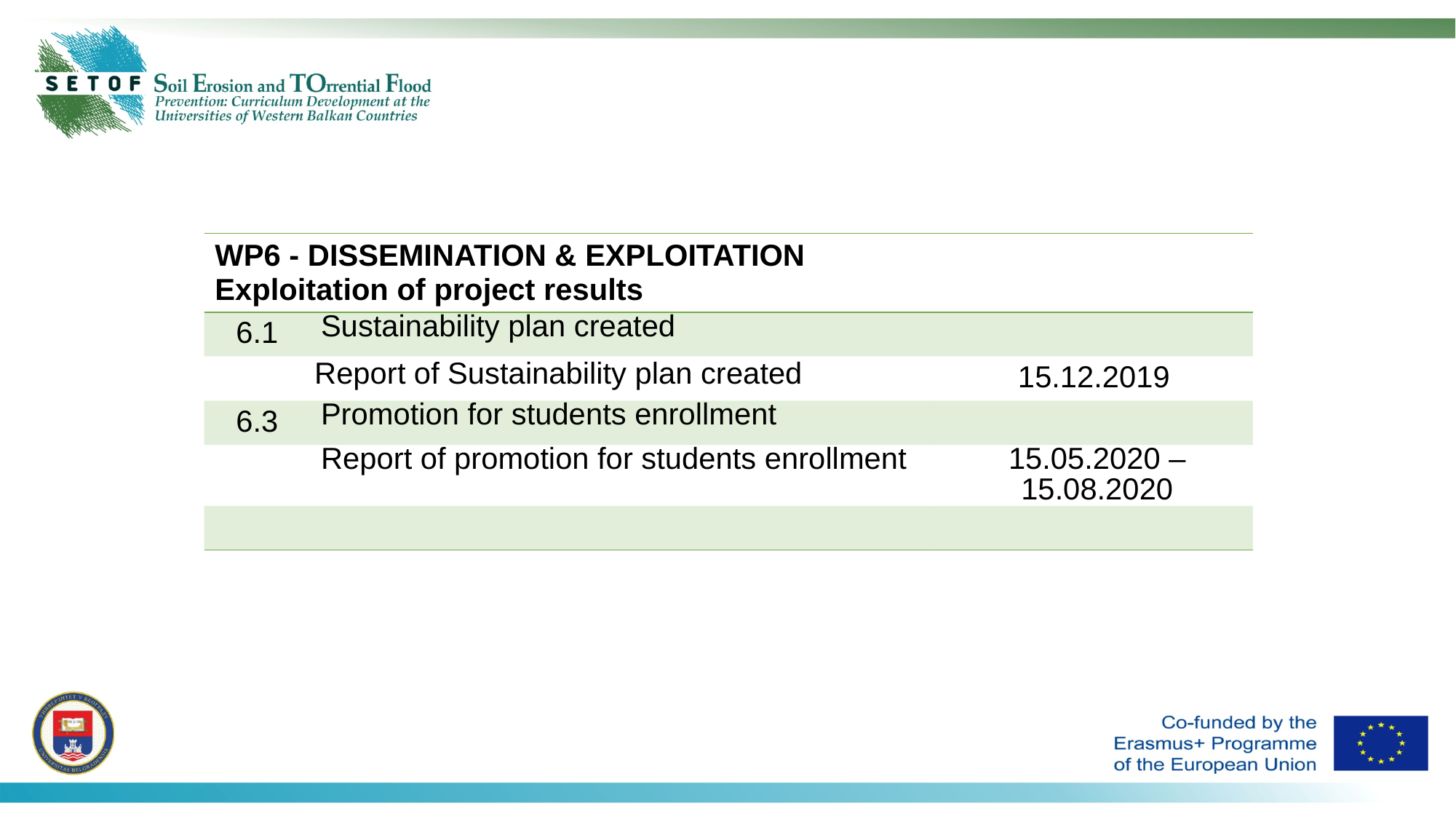

| WP6 - DISSEMINATION & EXPLOITATION Exploitation of project results |  |  |
| --- | --- | --- |
| 6.1 | Sustainability plan created |  |
|  | Report of Sustainability plan created | 15.12.2019 |
| 6.3 | Promotion for students enrollment |  |
|  | Report of promotion for students enrollment | 15.05.2020 – 15.08.2020 |
|  |  |  |